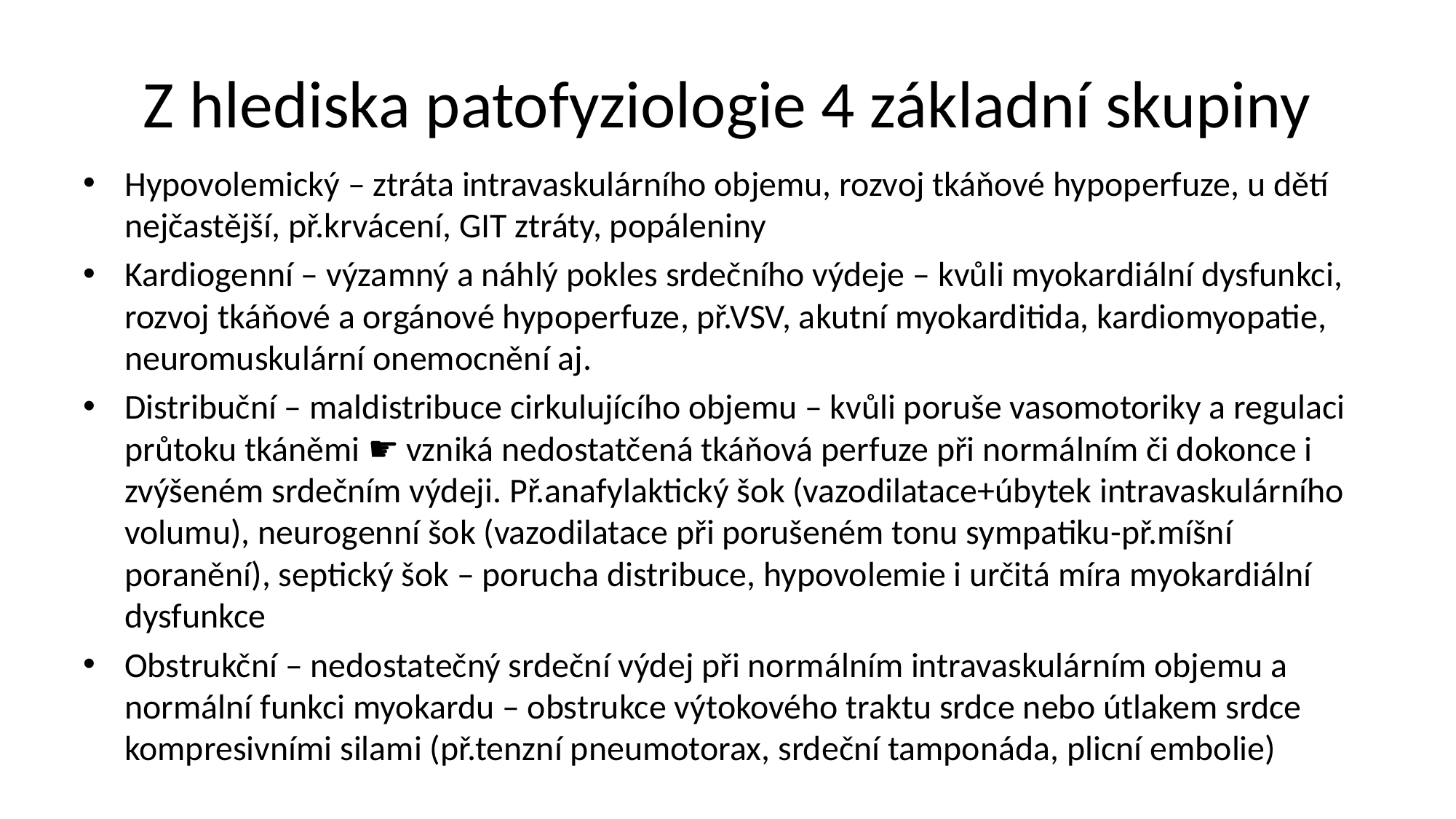

# Z hlediska patofyziologie 4 základní skupiny
Hypovolemický – ztráta intravaskulárního objemu, rozvoj tkáňové hypoperfuze, u dětí nejčastější, př.krvácení, GIT ztráty, popáleniny
Kardiogenní – výzamný a náhlý pokles srdečního výdeje – kvůli myokardiální dysfunkci, rozvoj tkáňové a orgánové hypoperfuze, př.VSV, akutní myokarditida, kardiomyopatie, neuromuskulární onemocnění aj.
Distribuční – maldistribuce cirkulujícího objemu – kvůli poruše vasomotoriky a regulaci průtoku tkáněmi ☛ vzniká nedostatčená tkáňová perfuze při normálním či dokonce i zvýšeném srdečním výdeji. Př.anafylaktický šok (vazodilatace+úbytek intravaskulárního volumu), neurogenní šok (vazodilatace při porušeném tonu sympatiku-př.míšní poranění), septický šok – porucha distribuce, hypovolemie i určitá míra myokardiální dysfunkce
Obstrukční – nedostatečný srdeční výdej při normálním intravaskulárním objemu a normální funkci myokardu – obstrukce výtokového traktu srdce nebo útlakem srdce kompresivními silami (př.tenzní pneumotorax, srdeční tamponáda, plicní embolie)